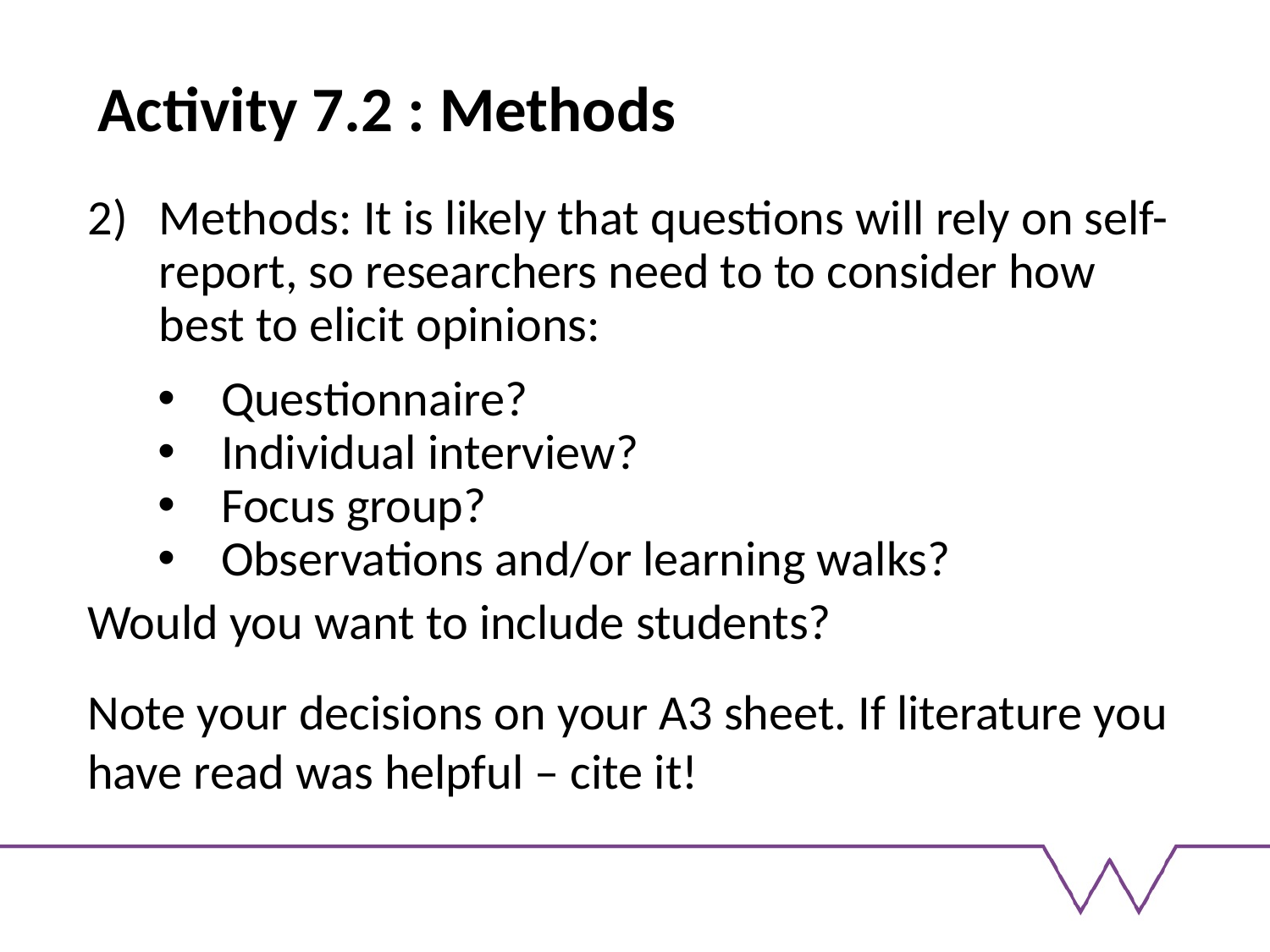

# Activity 7.2 : Methods
Methods: It is likely that questions will rely on self-report, so researchers need to to consider how best to elicit opinions:
Questionnaire?
Individual interview?
Focus group?
Observations and/or learning walks?
Would you want to include students?
Note your decisions on your A3 sheet. If literature you have read was helpful – cite it!